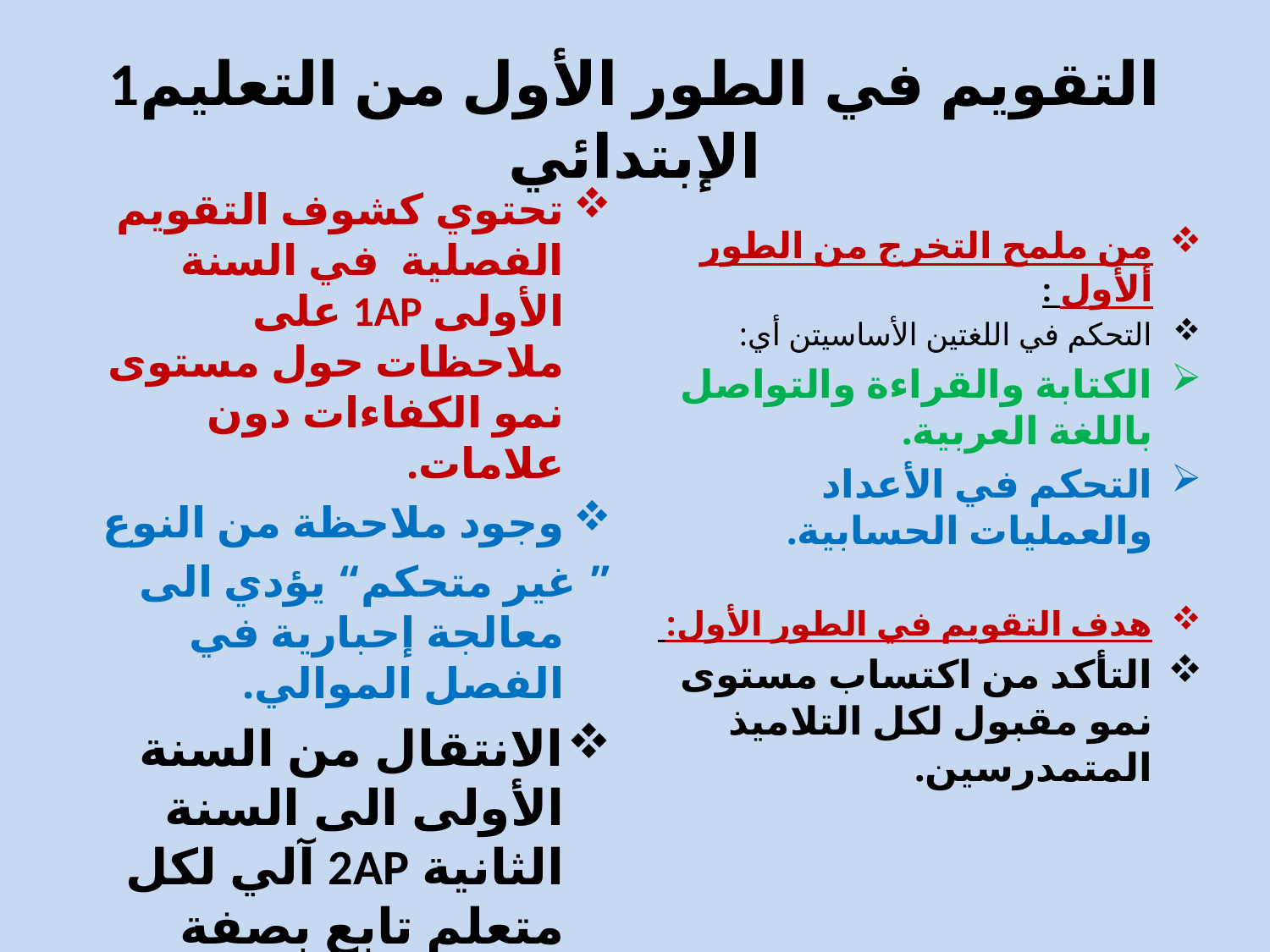

# 1التقويم في الطور الأول من التعليم الإبتدائي
تحتوي كشوف التقويم الفصلية  في السنة الأولى 1AP على ملاحظات حول مستوى نمو الكفاءات دون علامات.
وجود ملاحظة من النوع
” غير متحكم“ يؤدي الى معالجة إحبارية في الفصل الموالي.
الانتقال من السنة الأولى الى السنة الثانية 2AP آلي لكل متعلم تابع بصفة منتظمة الدراسة.

من ملمح التخرج من الطور ألأول :
التحكم في اللغتين الأساسيتن أي:
الكتابة والقراءة والتواصل باللغة العربية.
التحكم في الأعداد والعمليات الحسابية.

هدف التقويم في الطور الأول:
التأكد من اكتساب مستوى نمو مقبول لكل التلاميذ المتمدرسين.